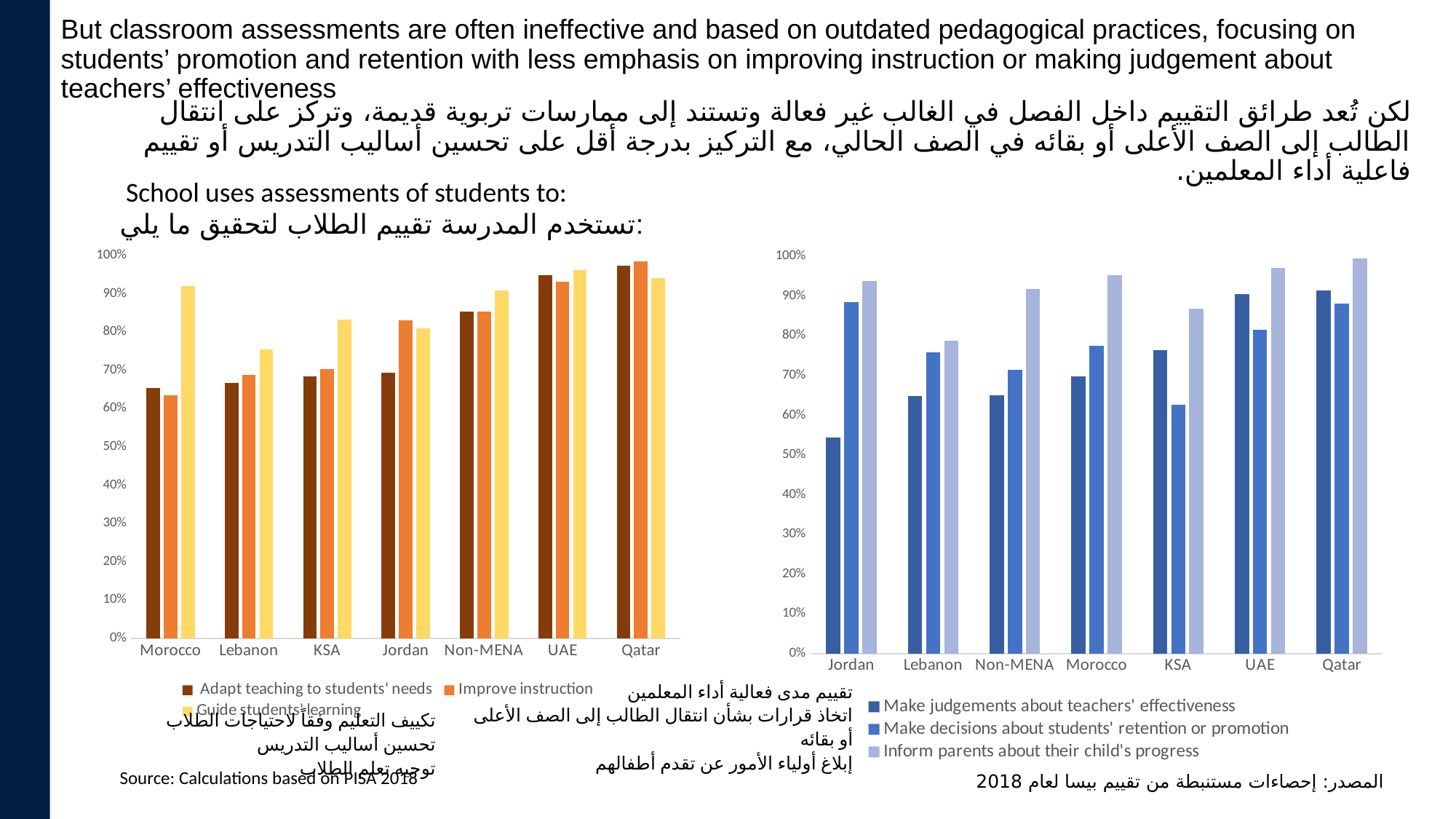

# But classroom assessments are often ineffective and based on outdated pedagogical practices, focusing on students’ promotion and retention with less emphasis on improving instruction or making judgement about teachers’ effectiveness
لكن تُعد طرائق التقييم داخل الفصل في الغالب غير فعالة وتستند إلى ممارسات تربوية قديمة، وتركز على انتقال الطالب إلى الصف الأعلى أو بقائه في الصف الحالي، مع التركيز بدرجة أقل على تحسين أساليب التدريس أو تقييم فاعلية أداء المعلمين.
| School uses assessments of students to: تستخدم المدرسة تقييم الطلاب لتحقيق ما يلي: |
| --- |

### Chart

| Category |  Adapt teaching to students' needs | Improve instruction | Guide students' learning |
|---|---|---|---|
| Morocco | 0.6532 | 0.635 | 0.9195 |
| Lebanon | 0.6667 | 0.6877 | 0.755 |
| KSA | 0.6842 | 0.7032 | 0.8332 |
| Jordan | 0.694 | 0.8298 | 0.8102 |
| Non-MENA | 0.8536 | 0.8533 | 0.9081 |
| UAE | 0.9479 | 0.9302 | 0.9612 |
| Qatar | 0.973 | 0.9843 | 0.9402 |

### Chart

| Category | Make judgements about teachers' effectiveness | Make decisions about students' retention or promotion | Inform parents about their child's progress |
|---|---|---|---|
| Jordan | 0.544 | 0.8837 | 0.9377 |
| Lebanon | 0.6483 | 0.7581 | 0.7872 |
| Non-MENA | 0.6497 | 0.715 | 0.9168 |
| Morocco | 0.6972 | 0.7748 | 0.9531 |
| KSA | 0.7635 | 0.6256 | 0.8688 |
| UAE | 0.9048 | 0.8155 | 0.9701 |
| Qatar | 0.9145 | 0.8806 | 0.9945 |
| تقييم مدى فعالية أداء المعلمين اتخاذ قرارات بشأن انتقال الطالب إلى الصف الأعلى أو بقائه إبلاغ أولياء الأمور عن تقدم أطفالهم |
| --- |
| تكييف التعليم وفقاً لاحتياجات الطلاب تحسين أساليب التدريس توجيه تعلم الطلاب |
| --- |
| Source: Calculations based on PISA 2018 |
| --- |
| المصدر: إحصاءات مستنبطة من تقييم بيسا لعام 2018 |
| --- |